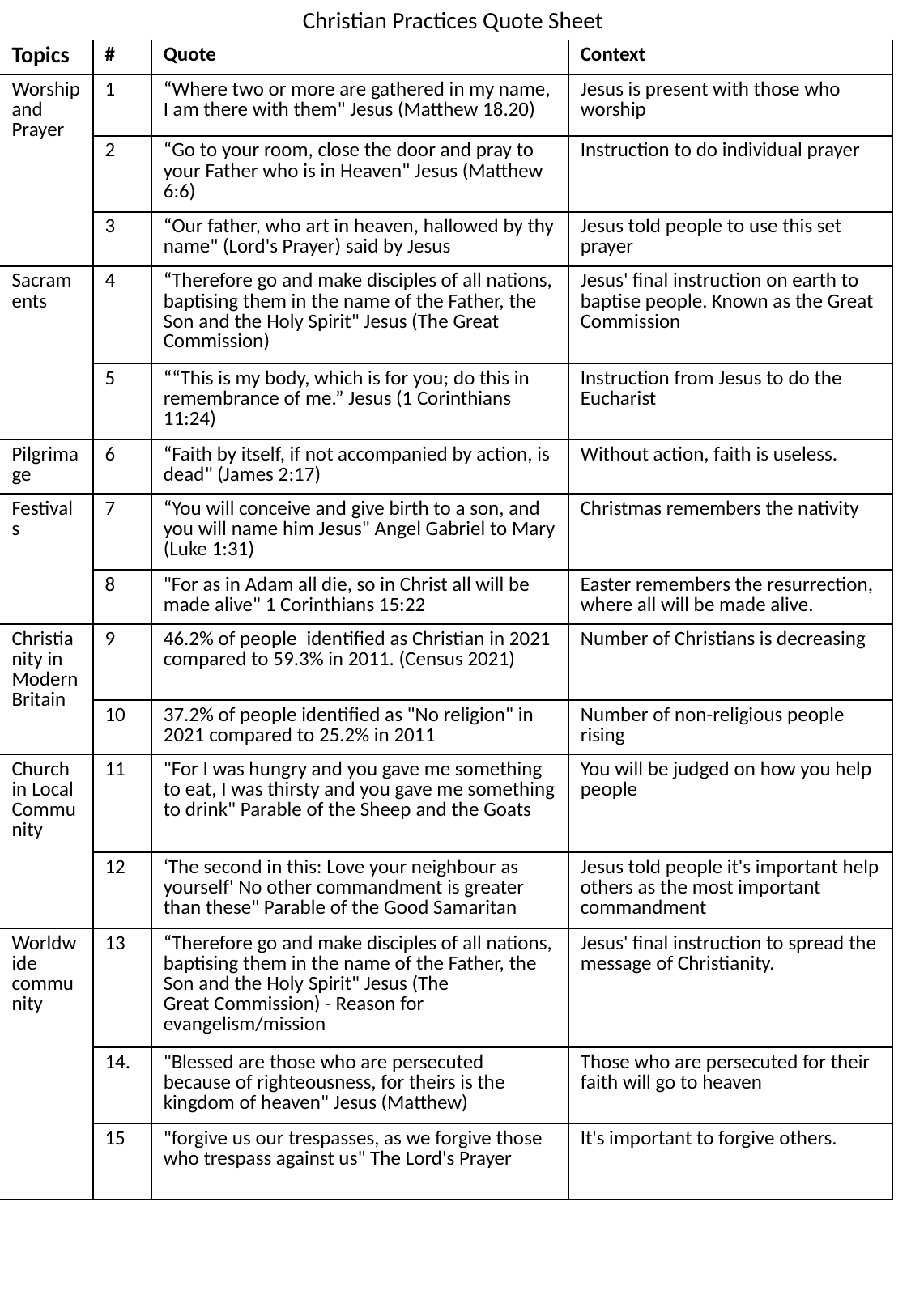

# Christian Practices Quote Sheet
| Topics | # | Quote | Context |
| --- | --- | --- | --- |
| Worship and Prayer | 1 | “Where two or more are gathered in my name, I am there with them" Jesus (Matthew 18.20) | Jesus is present with those who worship |
|  | 2 | “Go to your room, close the door and pray to your Father who is in Heaven" Jesus (Matthew 6:6) | Instruction to do individual prayer |
|  | 3 | “Our father, who art in heaven, hallowed by thy name" (Lord's Prayer) said by Jesus | Jesus told people to use this set prayer |
| Sacraments | 4 | “Therefore go and make disciples of all nations, baptising them in the name of the Father, the Son and the Holy Spirit" Jesus (The Great Commission) | Jesus' final instruction on earth to baptise people. Known as the Great Commission |
|  | 5 | ““This is my body, which is for you; do this in remembrance of me.” Jesus (1 Corinthians 11:24) | Instruction from Jesus to do the Eucharist |
| Pilgrimage | 6 | “Faith by itself, if not accompanied by action, is dead" (James 2:17) | Without action, faith is useless. |
| Festivals | 7 | “You will conceive and give birth to a son, and you will name him Jesus" Angel Gabriel to Mary (Luke 1:31) | Christmas remembers the nativity |
|  | 8 | "For as in Adam all die, so in Christ all will be made alive" 1 Corinthians 15:22 | Easter remembers the resurrection, where all will be made alive. |
| Christianity in Modern Britain | 9 | 46.2% of people  identified as Christian in 2021 compared to 59.3% in 2011. (Census 2021) | Number of Christians is decreasing |
|  | 10 | 37.2% of people identified as "No religion" in 2021 compared to 25.2% in 2011 | Number of non-religious people rising |
| Church in Local Community | 11 | "For I was hungry and you gave me something to eat, I was thirsty and you gave me something to drink" Parable of the Sheep and the Goats | You will be judged on how you help people |
|  | 12 | ‘The second in this: Love your neighbour as yourself' No other commandment is greater than these" Parable of the Good Samaritan | Jesus told people it's important help others as the most important commandment |
| Worldwide community | 13 | “Therefore go and make disciples of all nations, baptising them in the name of the Father, the Son and the Holy Spirit" Jesus (The Great Commission) - Reason for evangelism/mission | Jesus' final instruction to spread the message of Christianity. |
|  | 14. | "Blessed are those who are persecuted because of righteousness, for theirs is the kingdom of heaven" Jesus (Matthew) | Those who are persecuted for their faith will go to heaven |
|  | 15 | "forgive us our trespasses, as we forgive those who trespass against us" The Lord's Prayer | It's important to forgive others. |